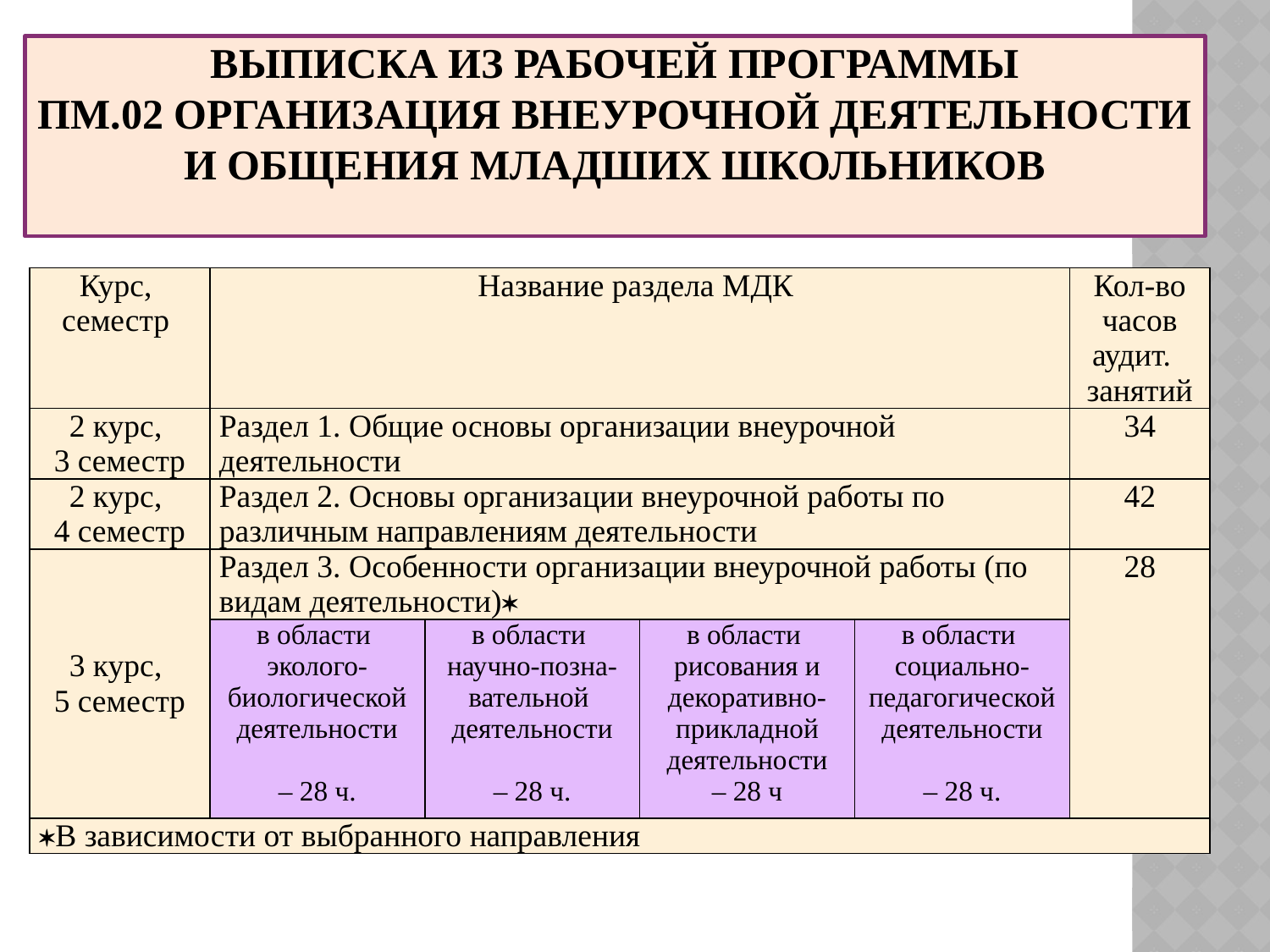

# ВЫПИСКА ИЗ РАБОЧЕЙ ПРОГРАММЫ ПМ.02 ОРГАНИЗАЦИЯ ВНЕУРОЧНОЙ ДЕЯТЕЛЬНОСТИ И ОБЩЕНИЯ МЛАДШИХ ШКОЛЬНИКОВ
| Курс, семестр | Название раздела МДК |  |  |  | Кол-во часов аудит. занятий |
| --- | --- | --- | --- | --- | --- |
| 2 курс, 3 семестр | Раздел 1. Общие основы организации внеурочной деятельности |  |  |  | 34 |
| 2 курс, 4 семестр | Раздел 2. Основы организации внеурочной работы по различным направлениям деятельности |  |  |  | 42 |
| 3 курс, 5 семестр | Раздел 3. Особенности организации внеурочной работы (по видам деятельности)∗ |  |  |  | 28 |
|  | в области эколого- биологической деятельности – 28 ч. | в области научно-позна-вательной деятельности – 28 ч. | в области рисования и декоративно-прикладной деятельности – 28 ч | в области социально-педагогической деятельности – 28 ч. |  |
| ∗В зависимости от выбранного направления |  |  |  |  |  |